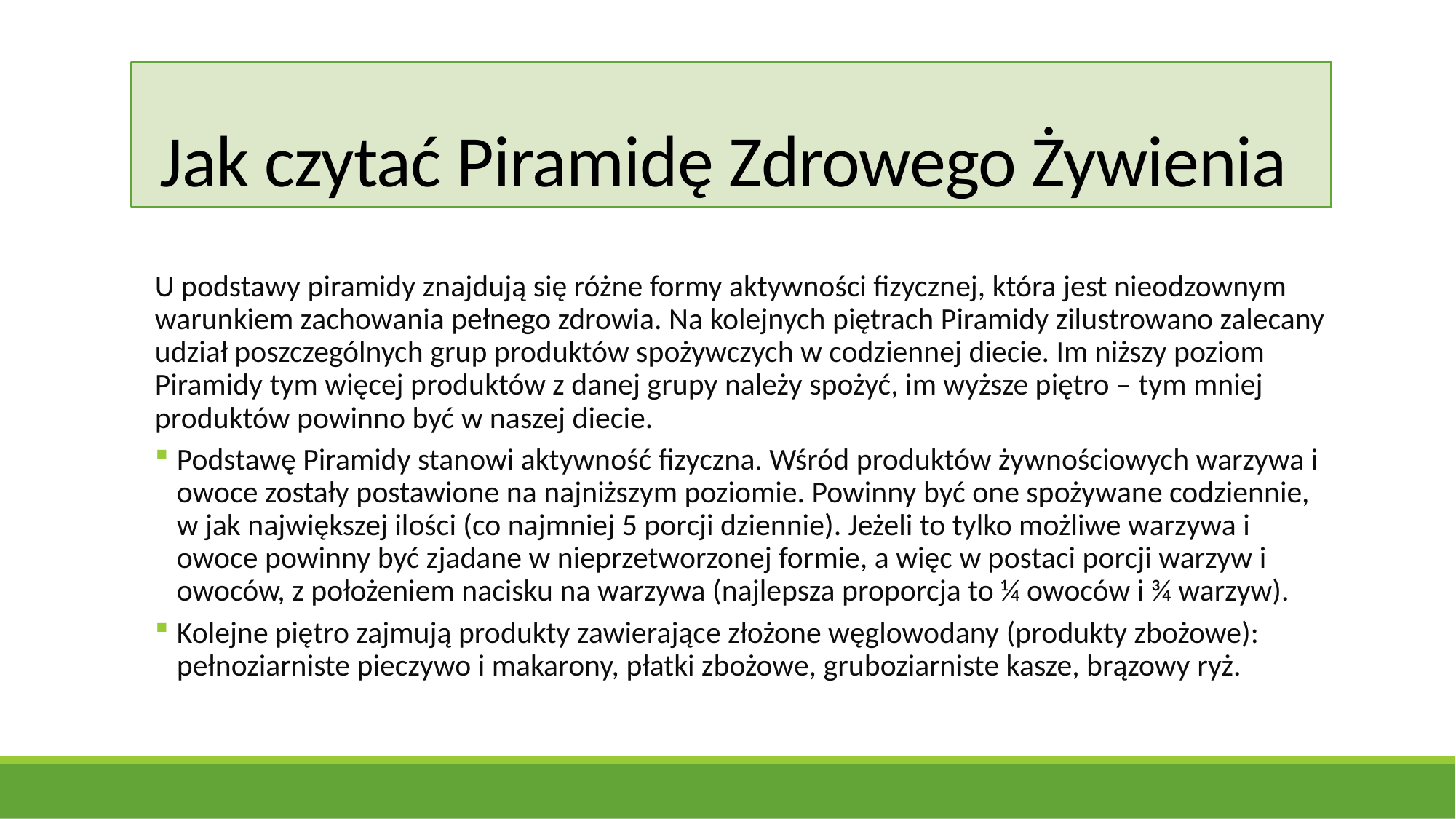

# Jak czytać Piramidę Zdrowego Żywienia
U podstawy piramidy znajdują się różne formy aktywności fizycznej, która jest nieodzownym warunkiem zachowania pełnego zdrowia. Na kolejnych piętrach Piramidy zilustrowano zalecany udział poszczególnych grup produktów spożywczych w codziennej diecie. Im niższy poziom Piramidy tym więcej produktów z danej grupy należy spożyć, im wyższe piętro – tym mniej produktów powinno być w naszej diecie.
Podstawę Piramidy stanowi aktywność fizyczna. Wśród produktów żywnościowych warzywa i owoce zostały postawione na najniższym poziomie. Powinny być one spożywane codziennie, w jak największej ilości (co najmniej 5 porcji dziennie). Jeżeli to tylko możliwe warzywa i owoce powinny być zjadane w nieprzetworzonej formie, a więc w postaci porcji warzyw i owoców, z położeniem nacisku na warzywa (najlepsza proporcja to ¼ owoców i ¾ warzyw).
Kolejne piętro zajmują produkty zawierające złożone węglowodany (produkty zbożowe): pełnoziarniste pieczywo i makarony, płatki zbożowe, gruboziarniste kasze, brązowy ryż.